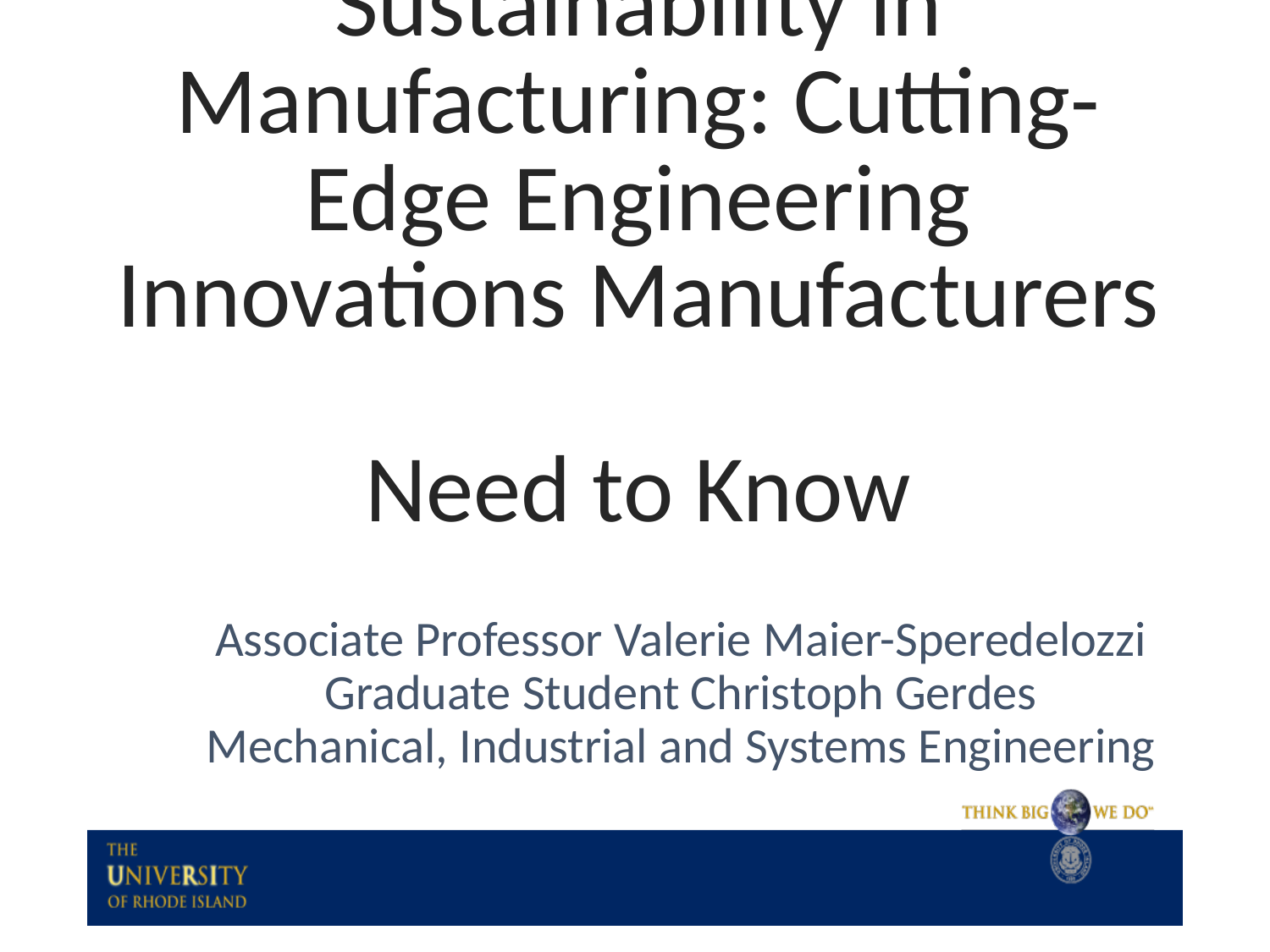

# Sustainability in Manufacturing: Cutting-Edge Engineering Innovations Manufacturers Need to Know
Associate Professor Valerie Maier-Speredelozzi
Graduate Student Christoph Gerdes
Mechanical, Industrial and Systems Engineering